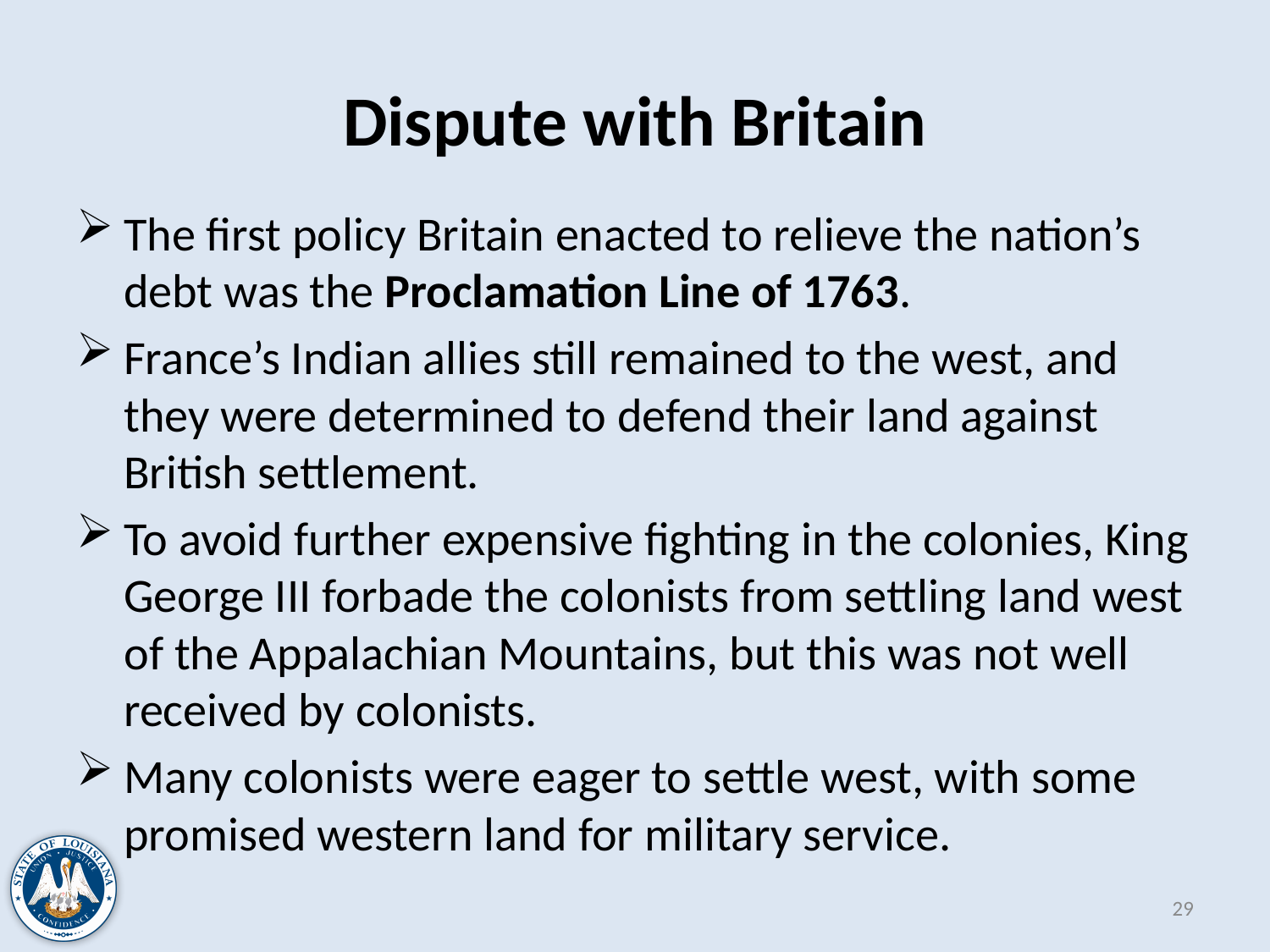

# Dispute with Britain
The first policy Britain enacted to relieve the nation’s debt was the Proclamation Line of 1763.
France’s Indian allies still remained to the west, and they were determined to defend their land against British settlement.
To avoid further expensive fighting in the colonies, King George III forbade the colonists from settling land west of the Appalachian Mountains, but this was not well received by colonists.
Many colonists were eager to settle west, with some promised western land for military service.
29